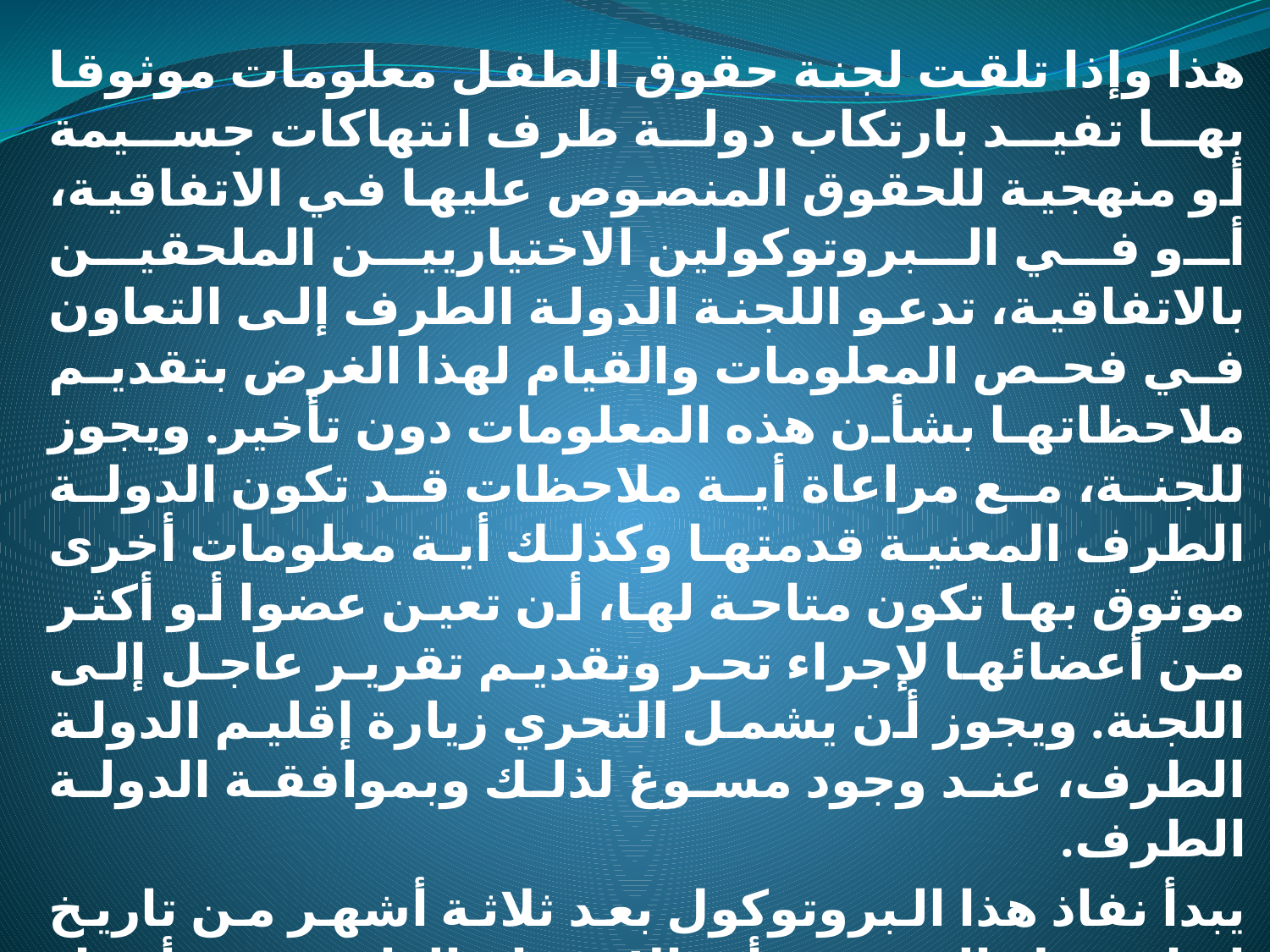

هذا وإذا تلقت لجنة حقوق الطفل معلومات موثوقا بها تفيد بارتكاب دولة طرف انتهاكات جسيمة أو منهجية للحقوق المنصوص عليها في الاتفاقية، أو في البروتوكولين الاختياريين الملحقين بالاتفاقية، تدعو اللجنة الدولة الطرف إلى التعاون في فحص المعلومات والقيام لهذا الغرض بتقديم ملاحظاتها بشأن هذه المعلومات دون تأخير. ويجوز للجنة، مع مراعاة أية ملاحظات قد تكون الدولة الطرف المعنية قدمتها وكذلك أية معلومات أخرى موثوق بها تكون متاحة لها، أن تعين عضوا أو أكثر من أعضائها لإجراء تحر وتقديم تقرير عاجل إلى اللجنة. ويجوز أن يشمل التحري زيارة إقليم الدولة الطرف، عند وجود مسوغ لذلك وبموافقة الدولة الطرف.
يبدأ نفاذ هذا البروتوكول بعد ثلاثة أشهر من تاريخ إيداع صك التصديق أو الانضمام العاشر. ويبدأ نفاذ هذا البروتوكول، بالنسبة إلى كل دولة تصدق عليه أو تنضم إليه بعد إيداع صك التصديق أو الانضمام العاشر، بعد مضي ثلاثة أشهر من تاريخ إيداع صك تصديقها أو انضمامها هي. وحتى نهاية آذار/مارس 2012 لم يكن هناك سوى 20 دولة وقعت فقط على البروتوكول.